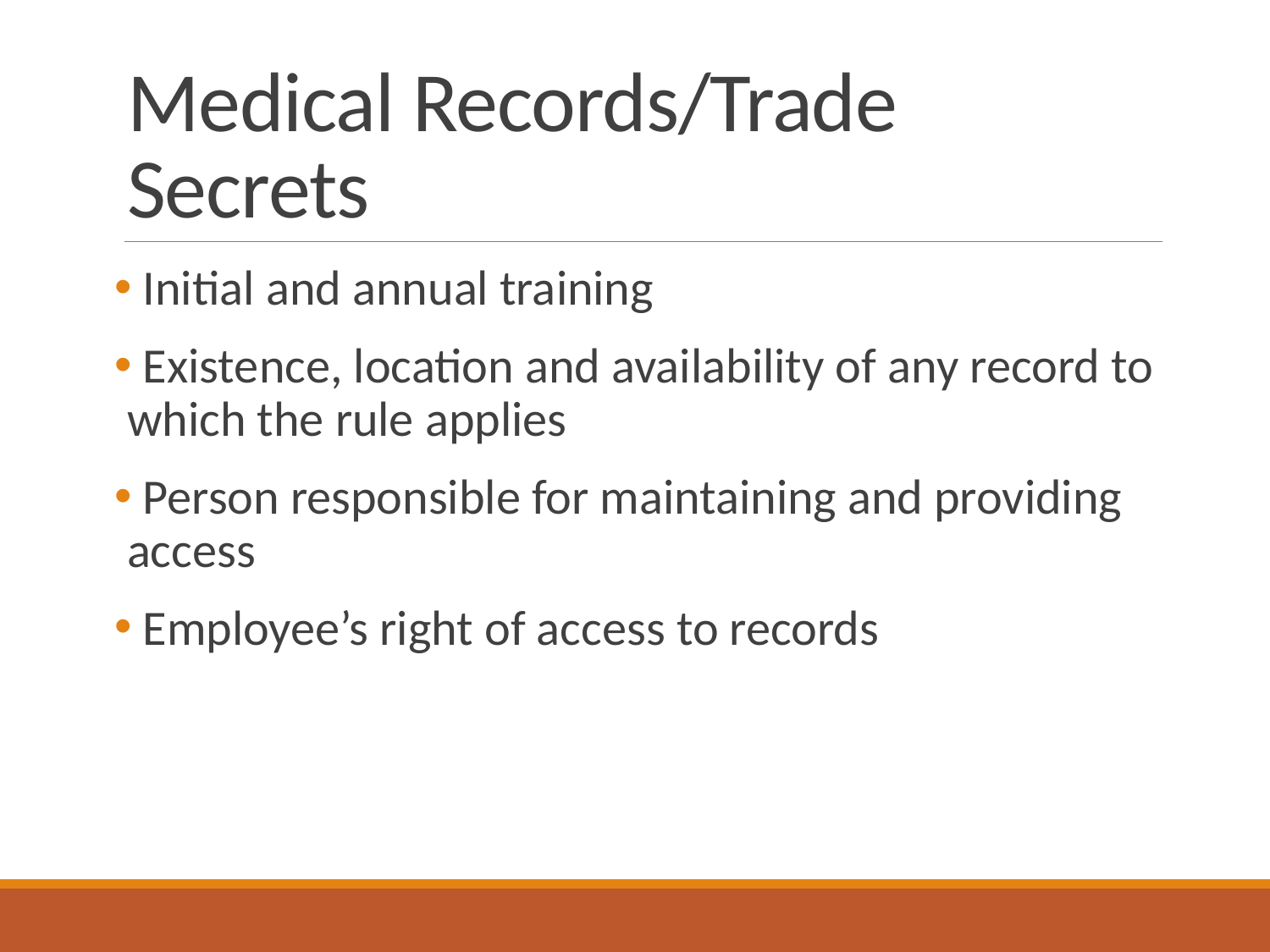

# Medical Records/Trade Secrets
 Initial and annual training
 Existence, location and availability of any record to which the rule applies
 Person responsible for maintaining and providing access
 Employee’s right of access to records